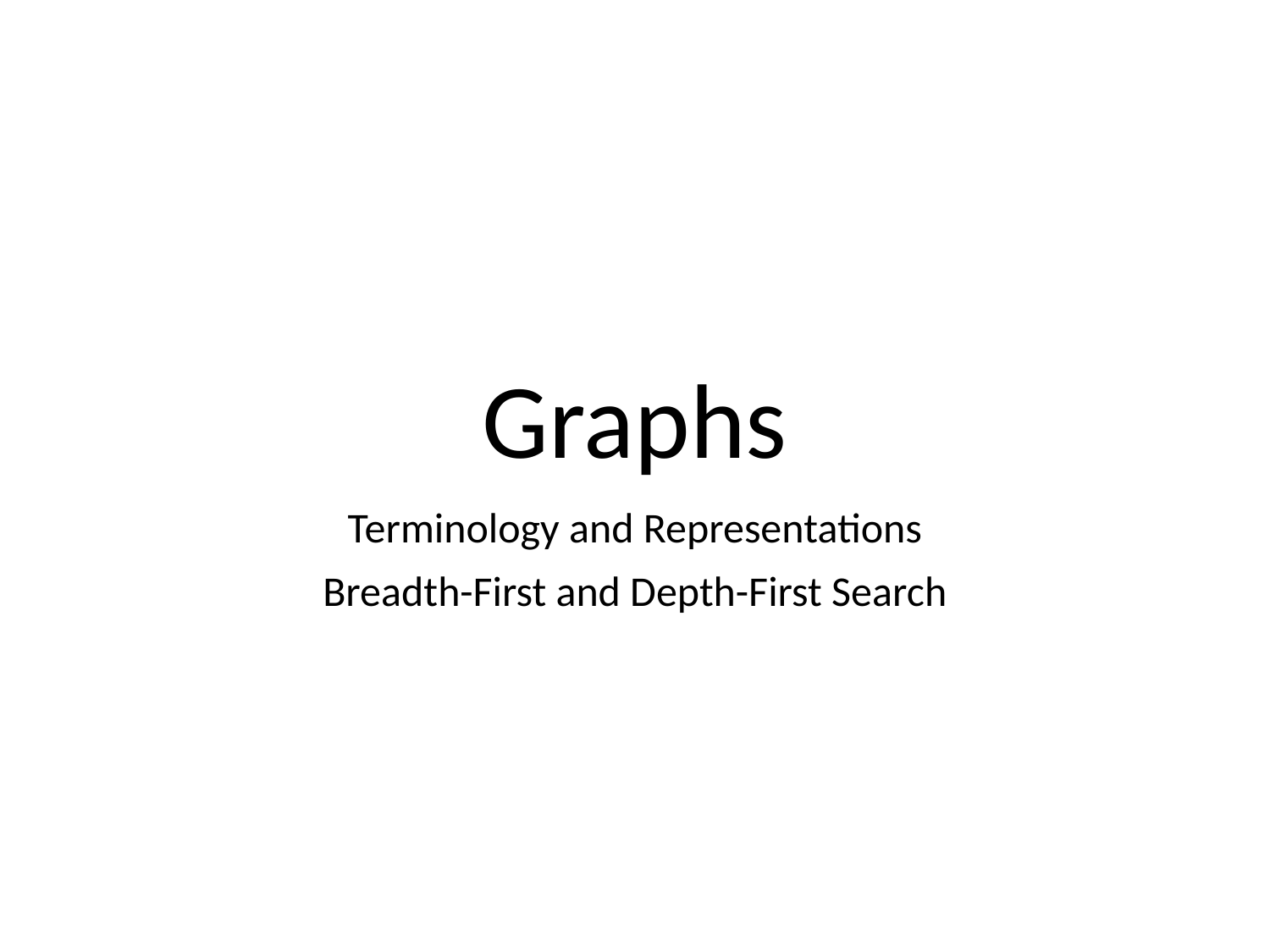

# Graphs
Terminology and Representations
Breadth-First and Depth-First Search